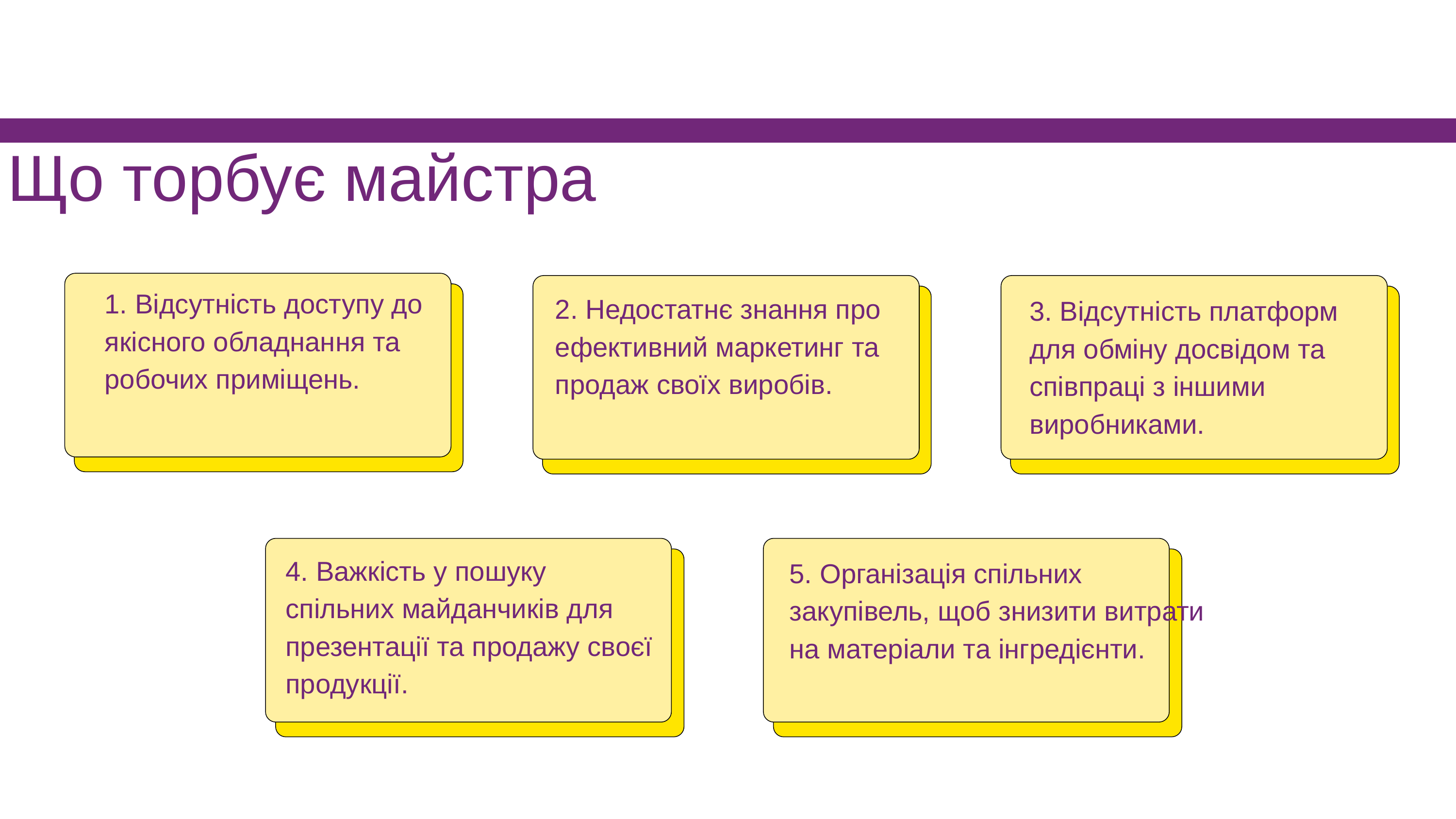

Що торбує майстра

1. Відсутність доступу до якісного обладнання та робочих приміщень.

2. Недостатнє знання про ефективний маркетинг та продаж своїх виробів.

3. Відсутність платформ для обміну досвідом та співпраці з іншими виробниками.

4. Важкість у пошуку спільних майданчиків для презентації та продажу своєї продукції.
5. Організація спільних закупівель, щоб знизити витрати на матеріали та інгредієнти.